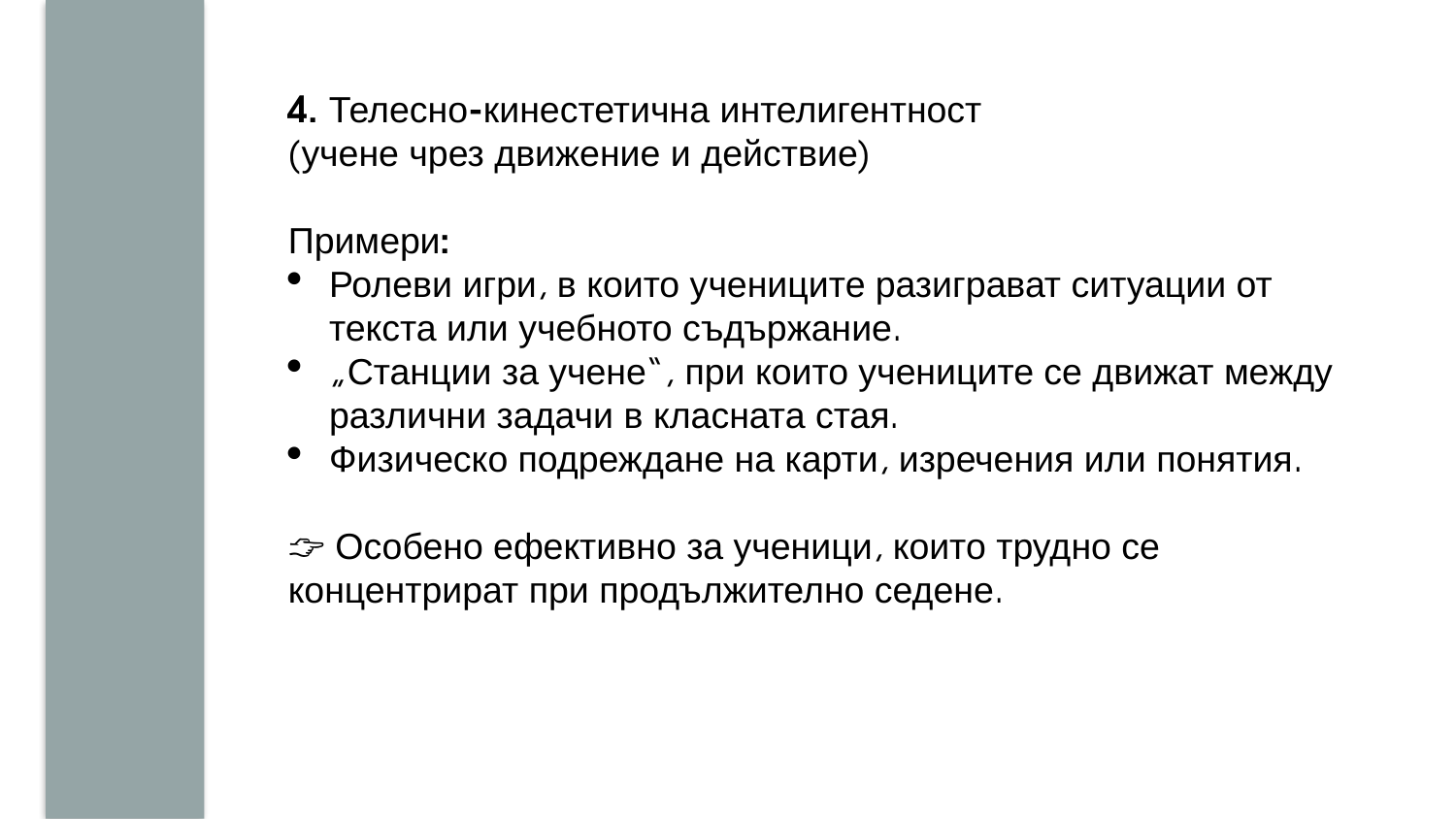

4. Телесно-кинестетична интелигентност
(учене чрез движение и действие)

Примери:
Ролеви игри, в които учениците разиграват ситуации от текста или учебното съдържание.
„Станции за учене“, при които учениците се движат между различни задачи в класната стая.
Физическо подреждане на карти, изречения или понятия.

👉 Особено ефективно за ученици, които трудно се концентрират при продължително седене.